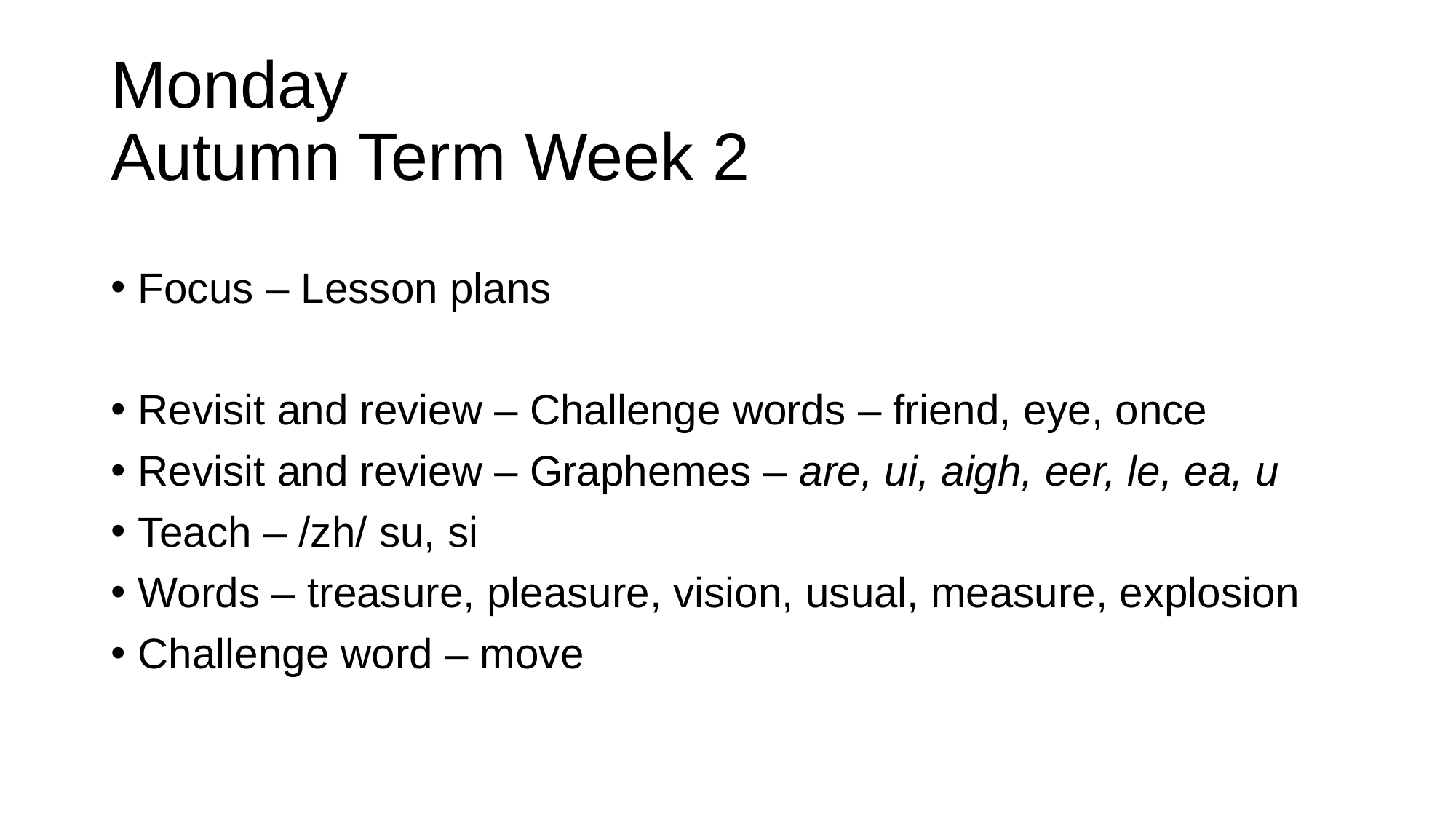

# Monday Autumn Term Week 2
Focus – Lesson plans

Revisit and review – Challenge words – friend, eye, once
Revisit and review – Graphemes – are, ui, aigh, eer, le, ea, u
Teach – /zh/ su, si
Words – treasure, pleasure, vision, usual, measure, explosion
Challenge word – move